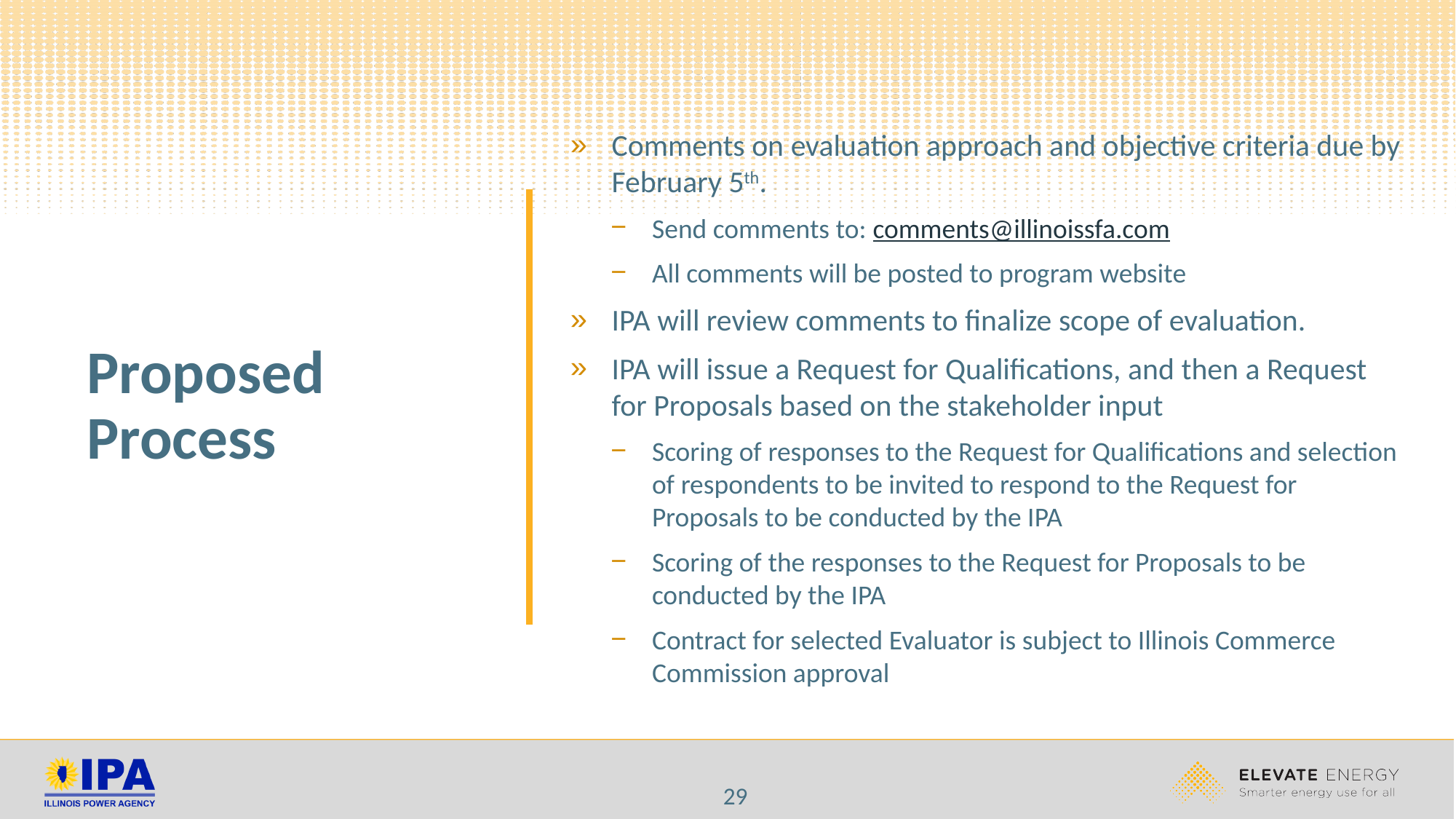

Comments on evaluation approach and objective criteria due by February 5th.
Send comments to: comments@illinoissfa.com
All comments will be posted to program website
IPA will review comments to finalize scope of evaluation.
IPA will issue a Request for Qualifications, and then a Request for Proposals based on the stakeholder input
Scoring of responses to the Request for Qualifications and selection of respondents to be invited to respond to the Request for Proposals to be conducted by the IPA
Scoring of the responses to the Request for Proposals to be conducted by the IPA
Contract for selected Evaluator is subject to Illinois Commerce Commission approval
# Proposed Process
29